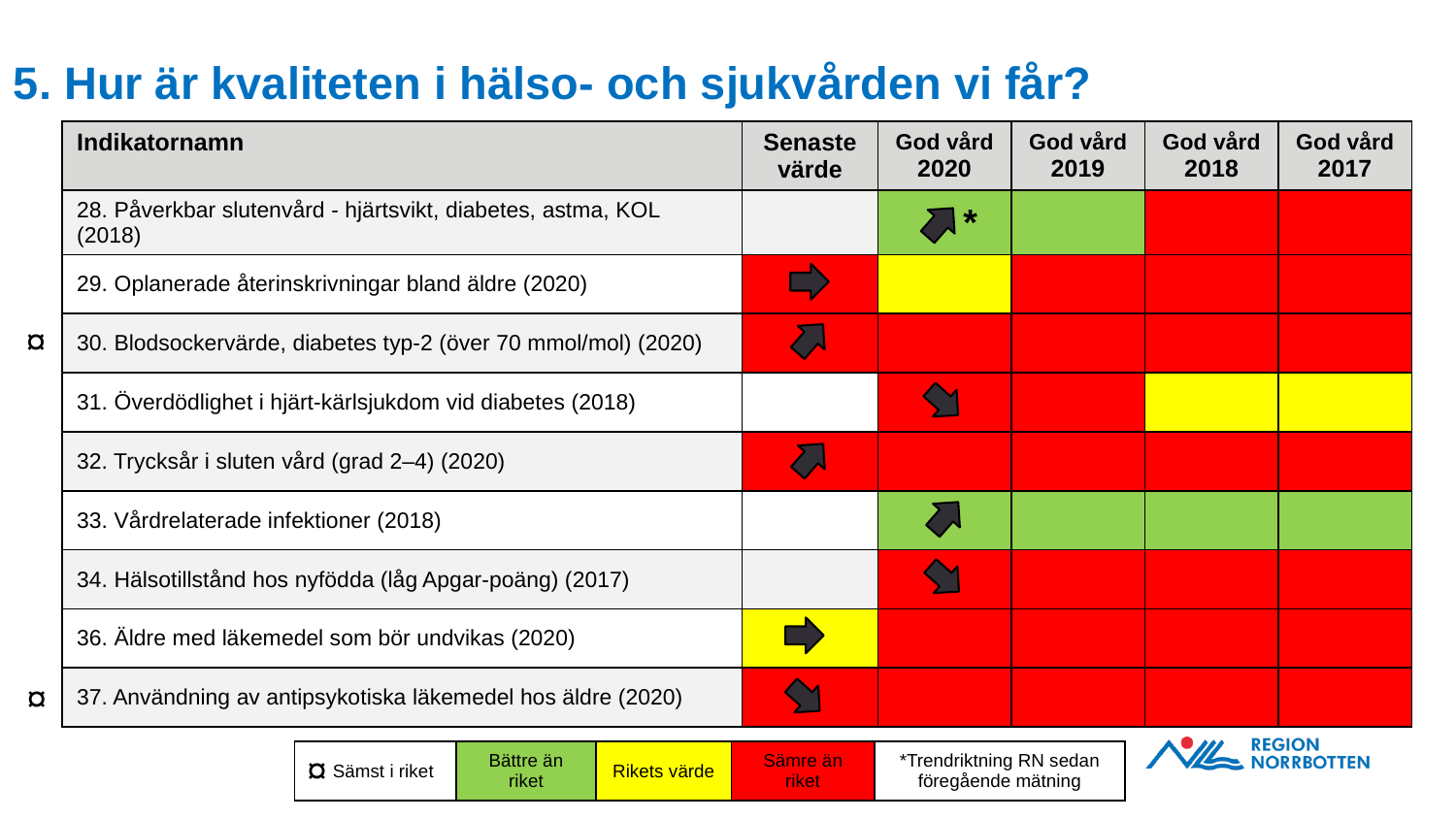

# 5. Hur är kvaliteten i hälso- och sjukvården vi får?
| Indikatornamn | Senaste värde | God vård 2020 | God vård 2019 | God vård 2018 | God vård 2017 |
| --- | --- | --- | --- | --- | --- |
| 28. Påverkbar slutenvård - hjärtsvikt, diabetes, astma, KOL (2018) |  | \* |  |  |  |
| 29. Oplanerade återinskrivningar bland äldre (2020) |  |  |  |  |  |
| 30. Blodsockervärde, diabetes typ-2 (över 70 mmol/mol) (2020) |  |  |  |  |  |
| 31. Överdödlighet i hjärt-kärlsjukdom vid diabetes (2018) |  |  |  |  |  |
| 32. Trycksår i sluten vård (grad 2–4) (2020) |  |  |  |  |  |
| 33. Vårdrelaterade infektioner (2018) |  |  |  |  |  |
| 34. Hälsotillstånd hos nyfödda (låg Apgar-poäng) (2017) |  |  |  |  |  |
| 36. Äldre med läkemedel som bör undvikas (2020) |  |  |  |  |  |
| 37. Användning av antipsykotiska läkemedel hos äldre (2020) |  |  |  |  |  |

¤

¤

¤
| Sämst i riket | Bättre än riket | Rikets värde | Sämre än riket | \*Trendriktning RN sedan föregående mätning |
| --- | --- | --- | --- | --- |